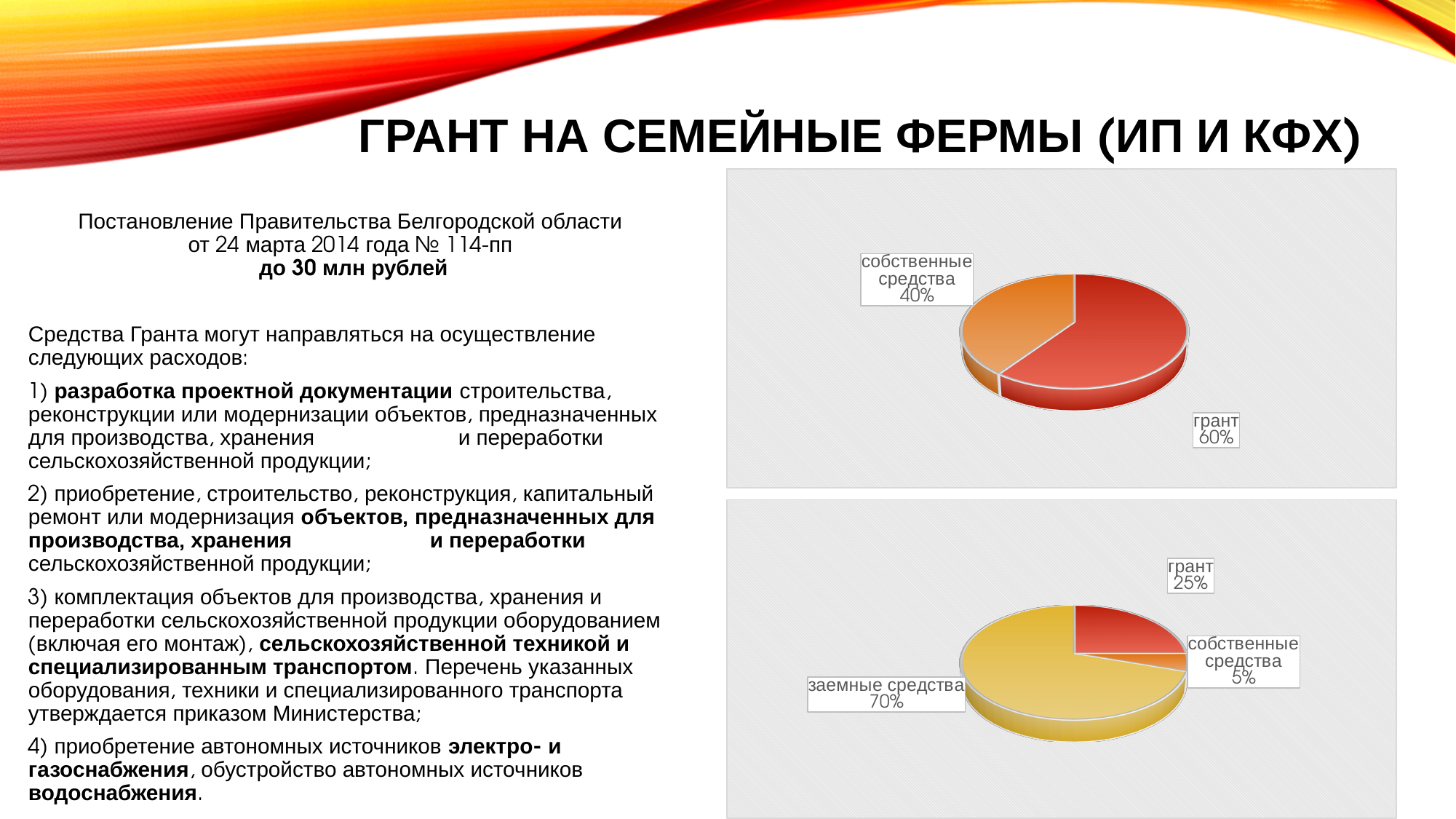

# Грант на семейные фермы (Ип и кфх)

[unsupported chart]

Постановление Правительства Белгородской области
от 24 марта 2014 года № 114-пп
до 30 млн рублей

Средства Гранта могут направляться на осуществление следующих расходов:
1) разработка проектной документации строительства, реконструкции или модернизации объектов, предназначенных для производства, хранения                        и переработки сельскохозяйственной продукции;
2) приобретение, строительство, реконструкция, капитальный ремонт или модернизация объектов, предназначенных для производства, хранения                       и переработки сельскохозяйственной продукции;
3) комплектация объектов для производства, хранения и переработки сельскохозяйственной продукции оборудованием (включая его монтаж), сельскохозяйственной техникой и специализированным транспортом. Перечень указанных оборудования, техники и специализированного транспорта утверждается приказом Министерства;
4) приобретение автономных источников электро- и газоснабжения, обустройство автономных источников водоснабжения.

[unsupported chart]